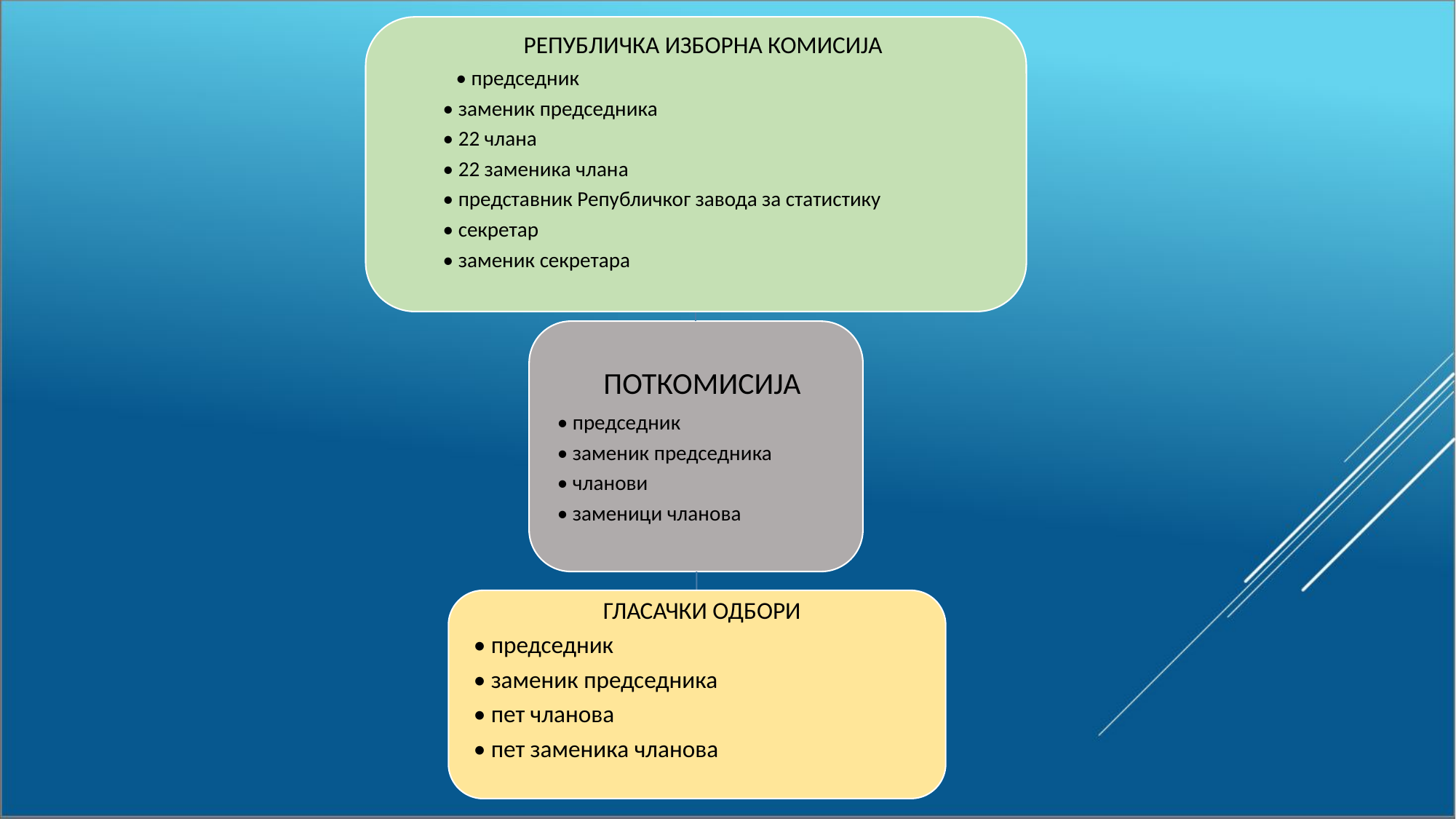

#

ПОТКОМИСИЈА
• председник
• заменик председника
• чланови
• заменици чланова

РЕПУБЛИЧКА ИЗБОРНА КОМИСИЈА
            • председник
• заменик председника
• 22 члана
• 22 заменика члана
• представник Републичког завода за статистику
• секретар
• заменик секретара

ГЛАСАЧКИ ОДБОРИ
• председник
• заменик председника
• пет чланова
• пет заменика чланова